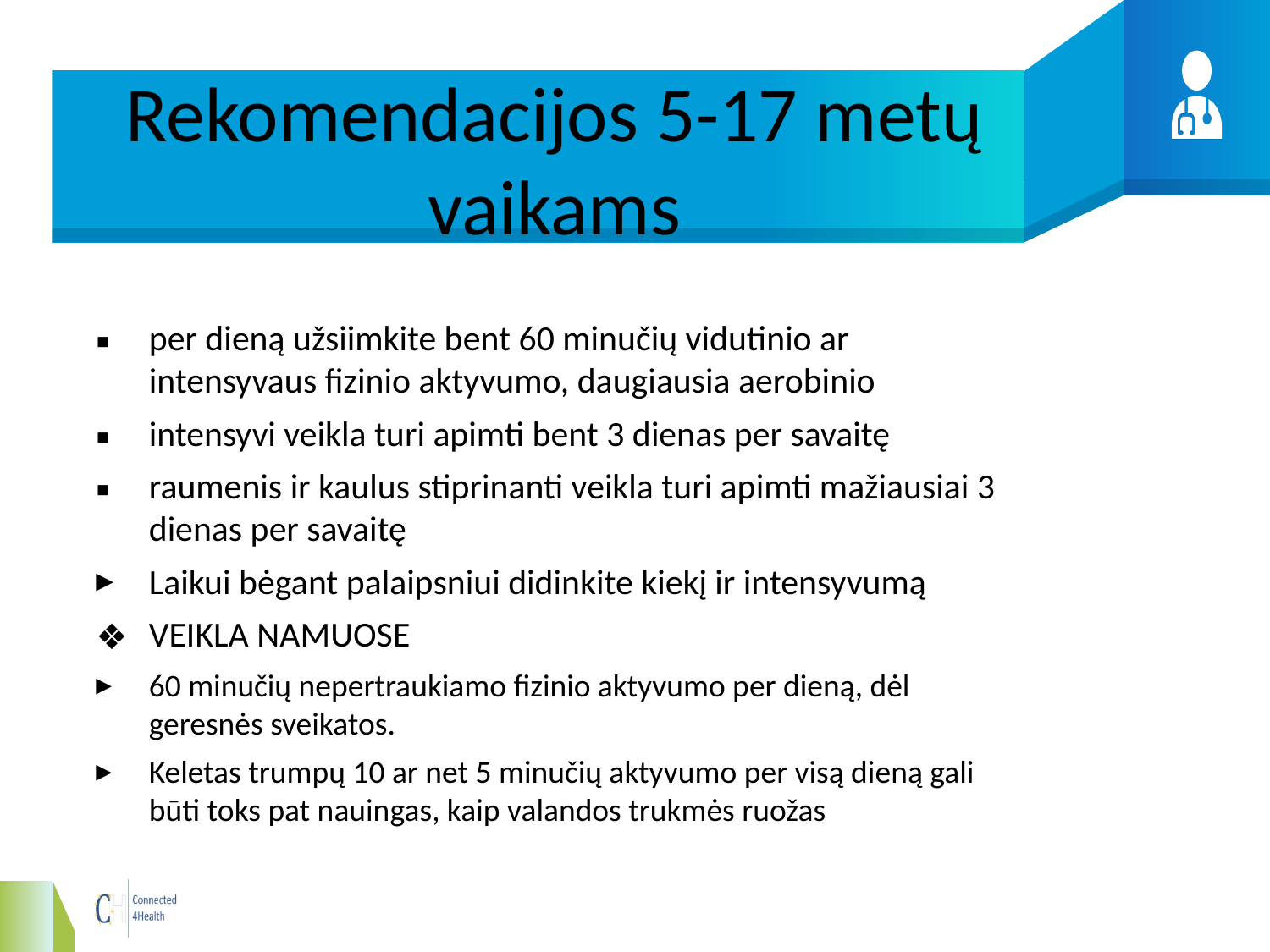

# Rekomendacijos 5-17 metų vaikams
per dieną užsiimkite bent 60 minučių vidutinio ar intensyvaus fizinio aktyvumo, daugiausia aerobinio
intensyvi veikla turi apimti bent 3 dienas per savaitę
raumenis ir kaulus stiprinanti veikla turi apimti mažiausiai 3 dienas per savaitę
Laikui bėgant palaipsniui didinkite kiekį ir intensyvumą
VEIKLA NAMUOSE
60 minučių nepertraukiamo fizinio aktyvumo per dieną, dėl geresnės sveikatos.
Keletas trumpų 10 ar net 5 minučių aktyvumo per visą dieną gali būti toks pat nauingas, kaip valandos trukmės ruožas